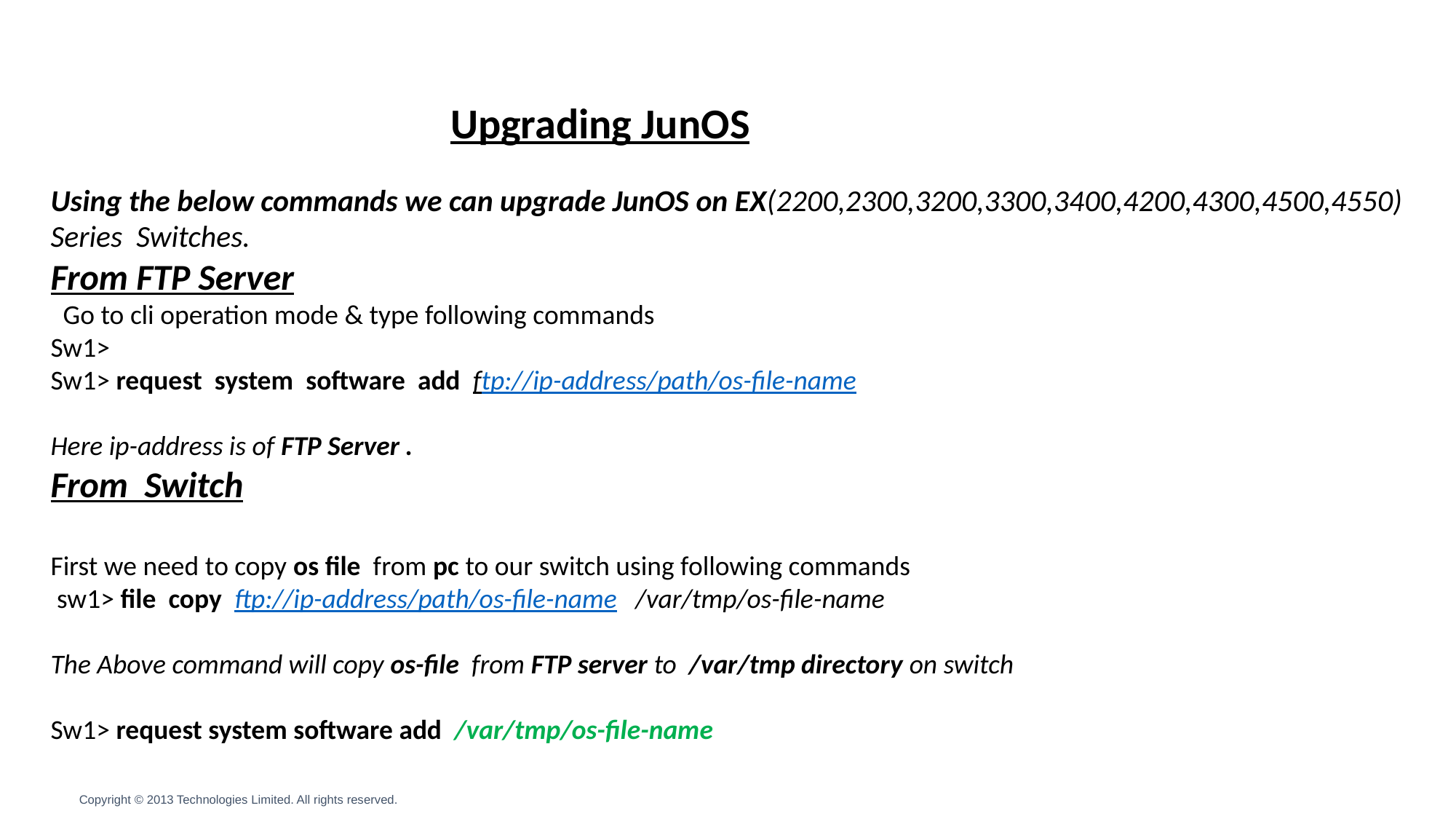

Upgrading JunOS
Using the below commands we can upgrade JunOS on EX(2200,2300,3200,3300,3400,4200,4300,4500,4550) Series  Switches.
From FTP Server
  Go to cli operation mode & type following commands
Sw1>
Sw1> request  system  software  add  ftp://ip-address/path/os-file-name

Here ip-address is of FTP Server .
From  Switch

First we need to copy os file  from pc to our switch using following commands
 sw1> file  copy  ftp://ip-address/path/os-file-name   /var/tmp/os-file-name

The Above command will copy os-file  from FTP server to  /var/tmp directory on switch

Sw1> request system software add  /var/tmp/os-file-name